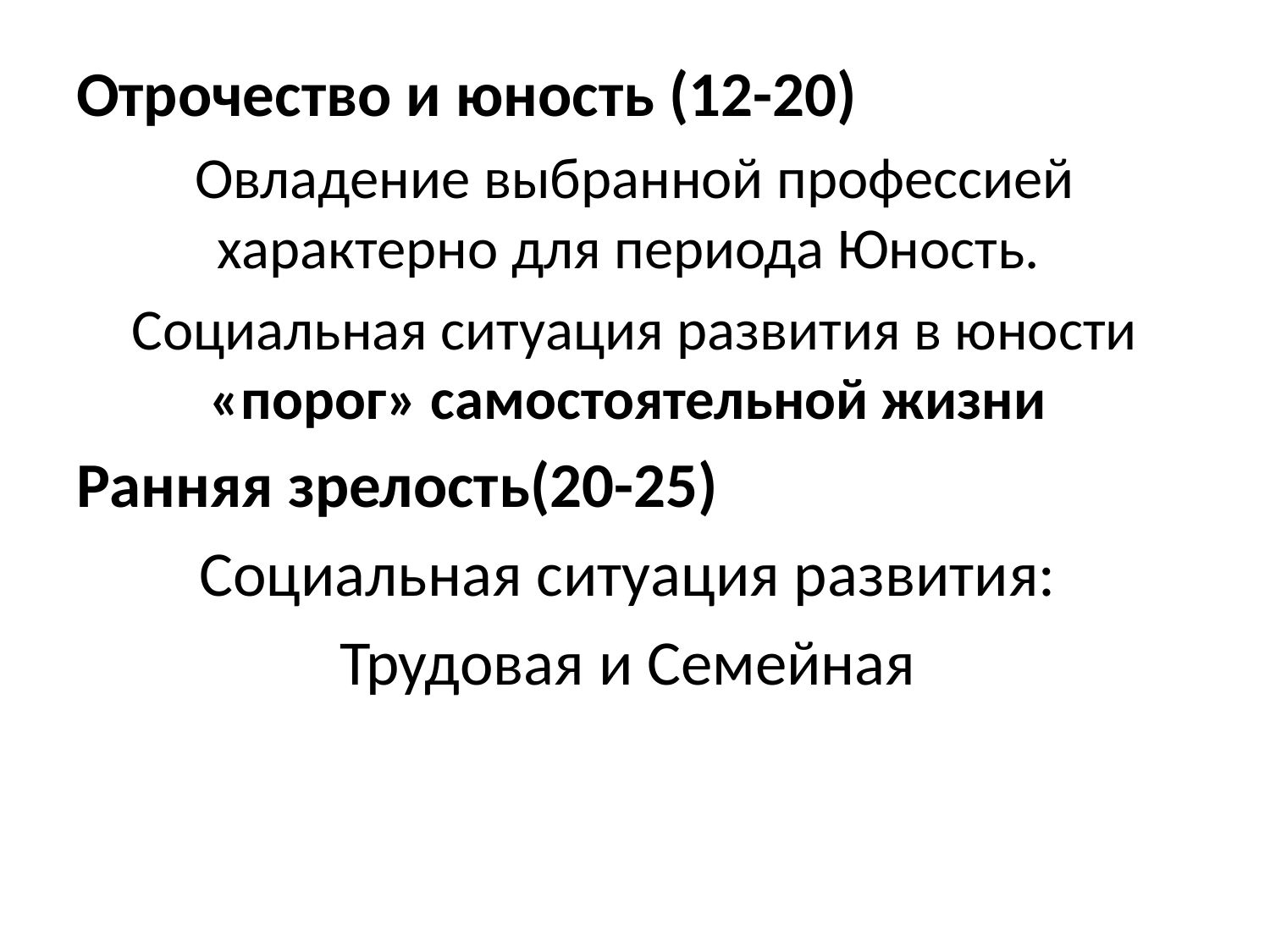

Отрочество и юность (12-20)
Овладение выбранной профессией характерно для периода Юность.
Социальная ситуация развития в юности «порог» самостоятельной жизни
Ранняя зрелость(20-25)
Социальная ситуация развития:
Трудовая и Семейная